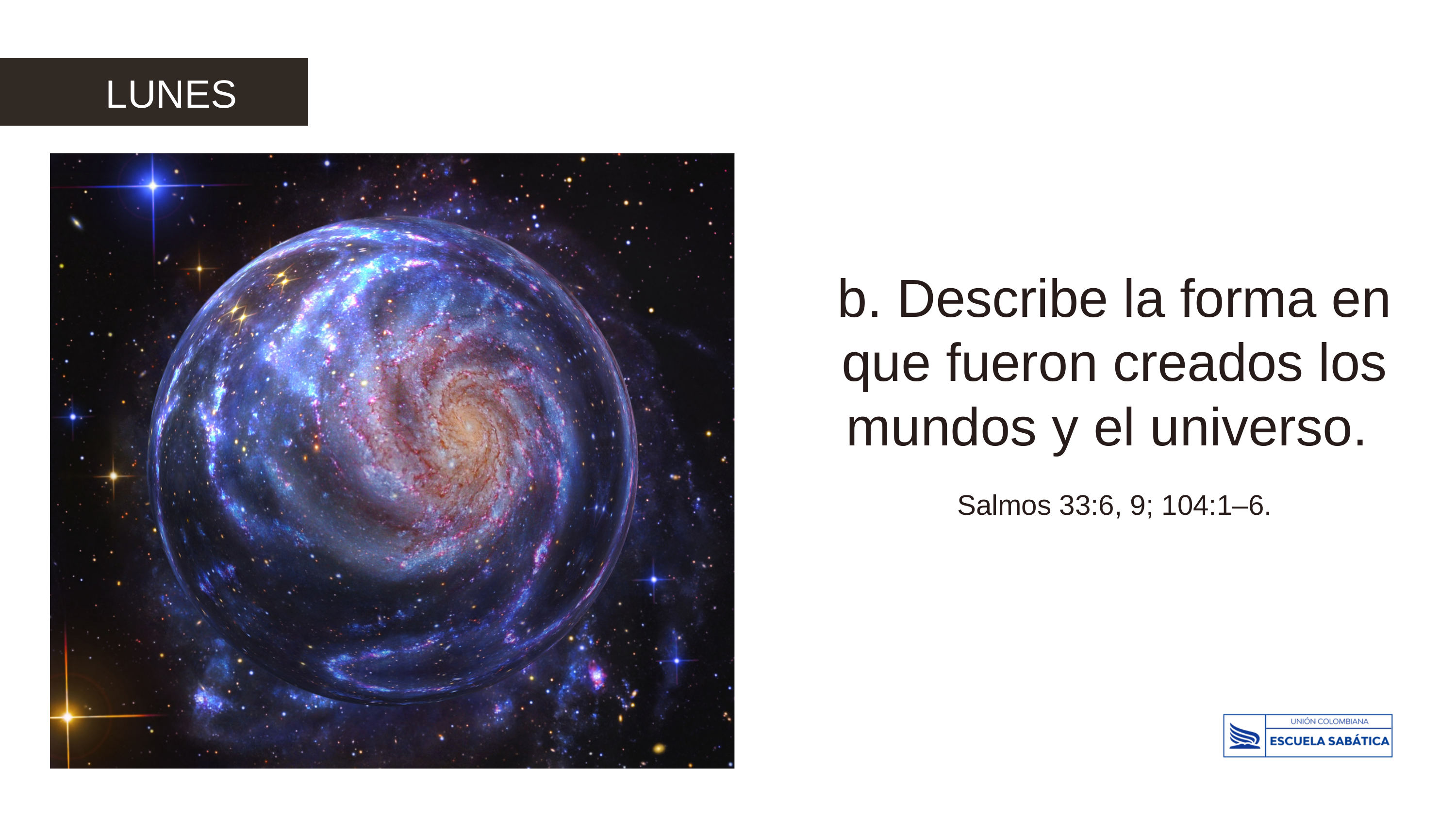

LUNES

b. Describe la forma en que fueron creados los mundos y el universo.
Salmos 33:6, 9; 104:1–6.